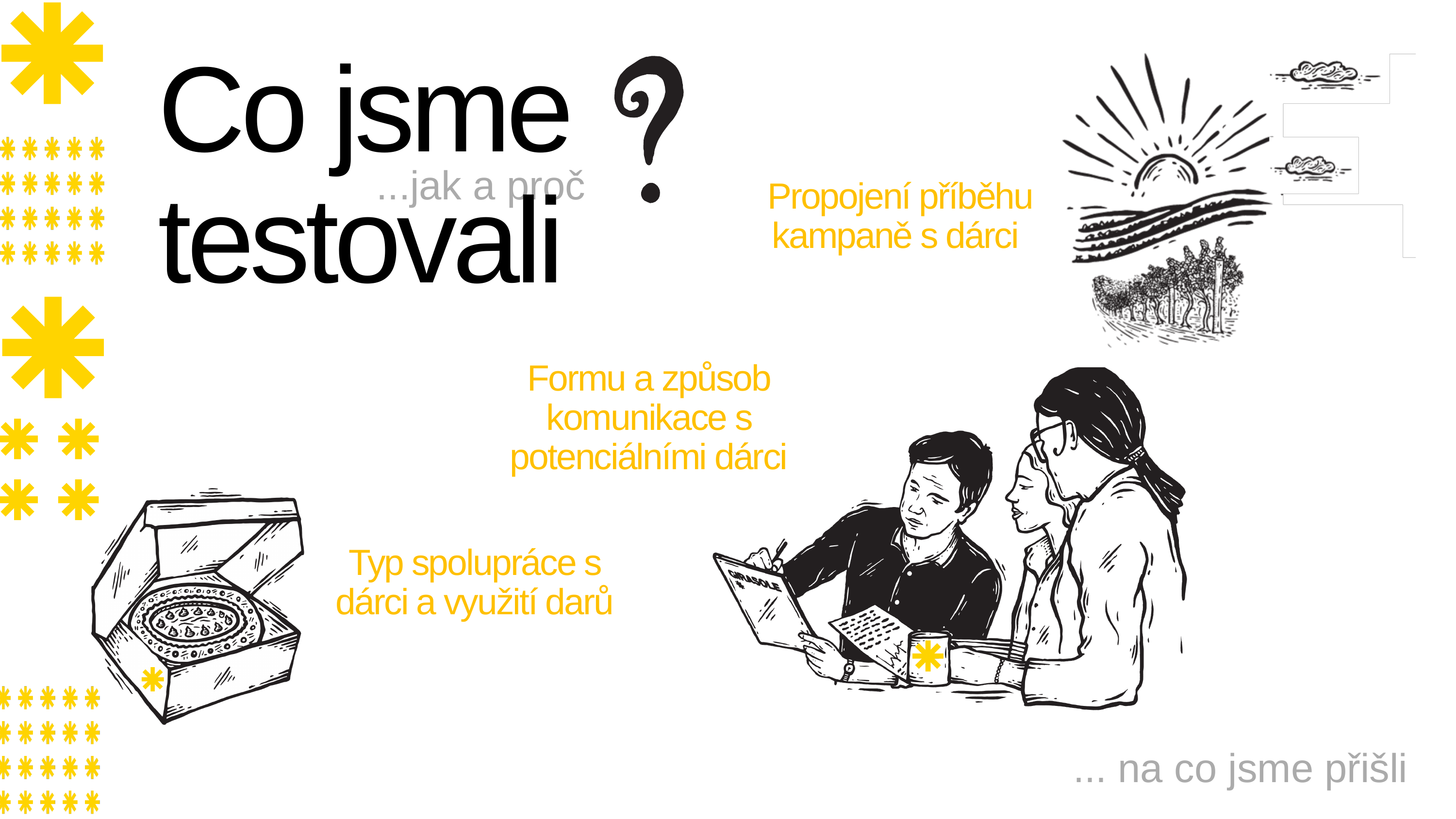

Co jsme testovali

...jak a proč
Propojení příběhu kampaně s dárci
Formu a způsob komunikace s potenciálními dárci

Typ spolupráce s dárci a využití darů

... na co jsme přišli